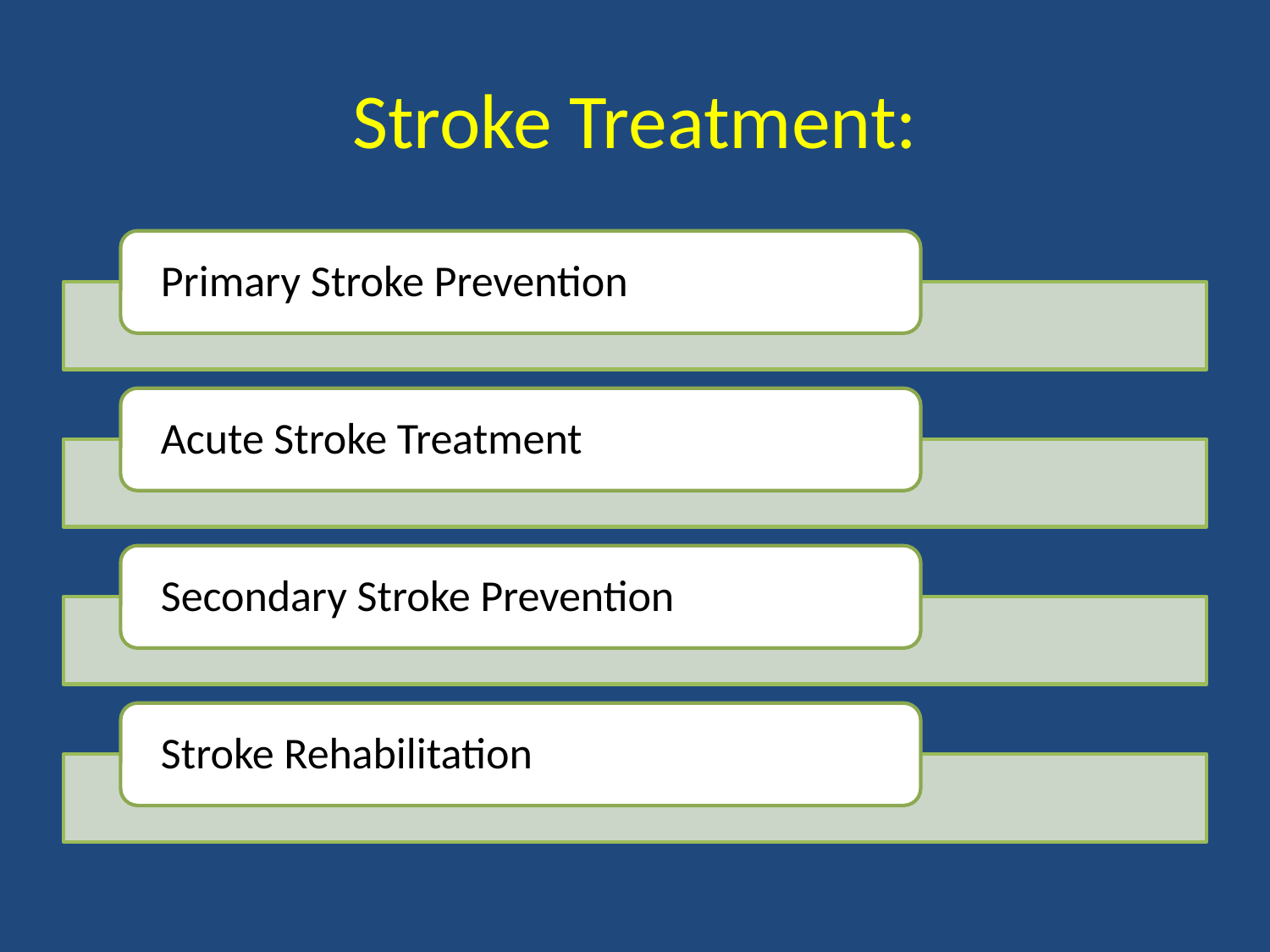

# Stroke Treatment:
Primary Stroke Prevention
Acute Stroke Treatment
Secondary Stroke Prevention
Stroke Rehabilitation